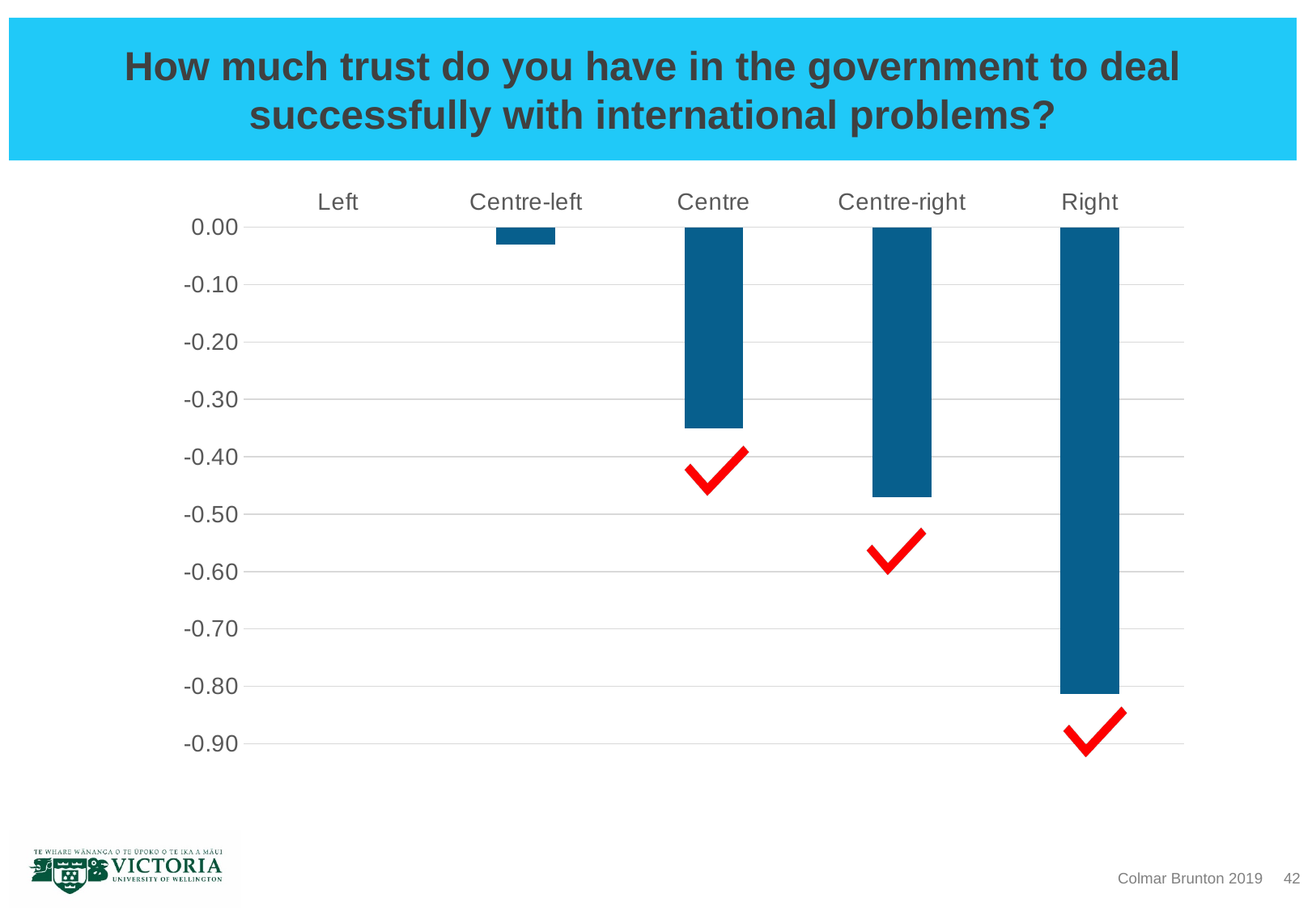

# How much trust do you have in the government to deal successfully with international problems?

### Chart

| Category |  |
|---|---|
| Left | 0.0 |
| Centre-left | -0.02989526832989129 |
| Centre | -0.35071578679597115 |
| Centre-right | -0.47085047619569953 |
| Right | -0.8136250487267673 |